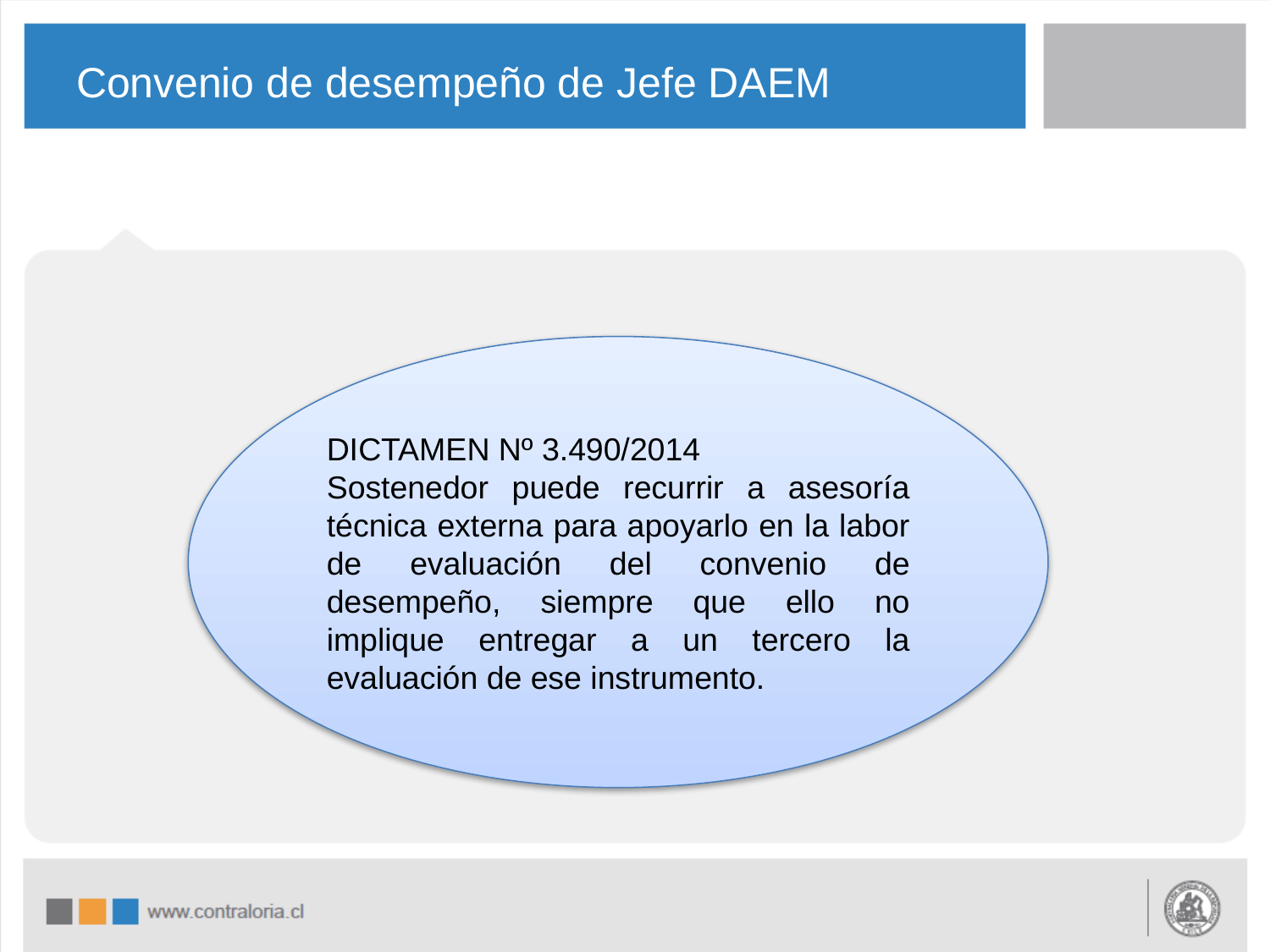

# Convenio de desempeño de Jefe DAEM

DICTAMEN Nº 3.490/2014
Sostenedor puede recurrir a asesoría técnica externa para apoyarlo en la labor de evaluación del convenio de desempeño, siempre que ello no implique entregar a un tercero la evaluación de ese instrumento.